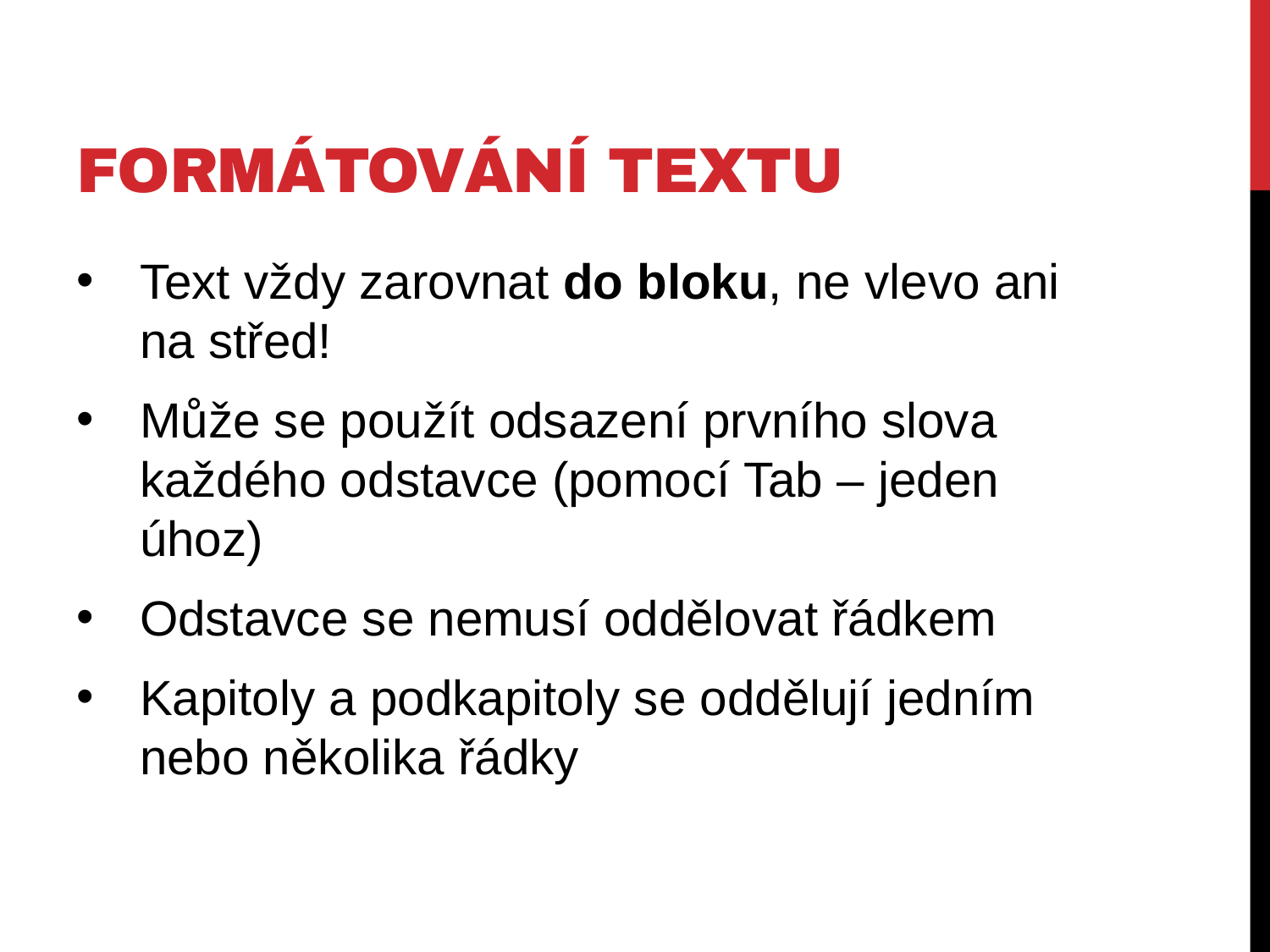

# Formátování textu
Text vždy zarovnat do bloku, ne vlevo ani na střed!
Může se použít odsazení prvního slova každého odstavce (pomocí Tab – jeden úhoz)
Odstavce se nemusí oddělovat řádkem
Kapitoly a podkapitoly se oddělují jedním nebo několika řádky